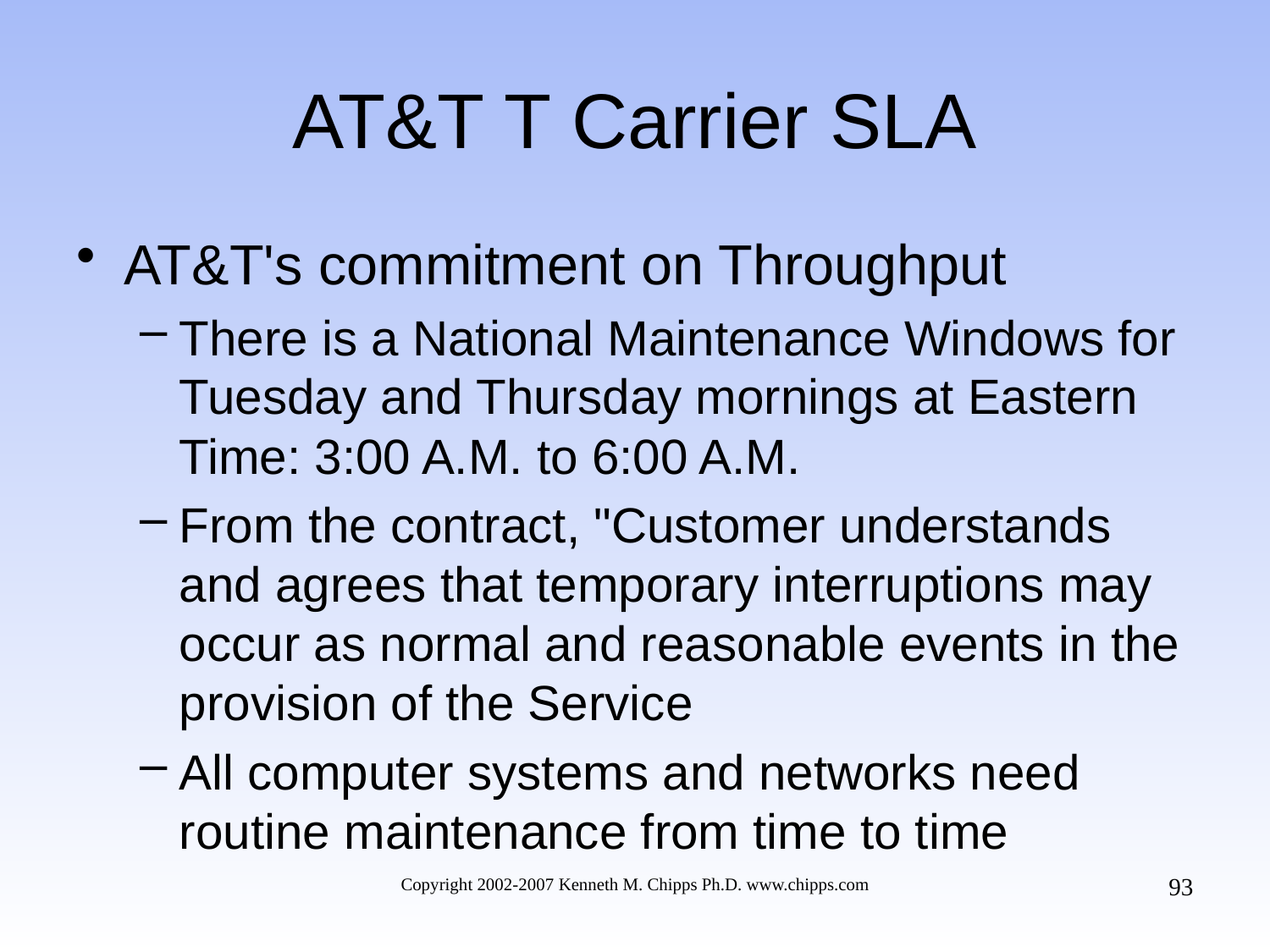

# AT&T T Carrier SLA
AT&T's commitment on Throughput
There is a National Maintenance Windows for Tuesday and Thursday mornings at Eastern Time: 3:00 A.M. to 6:00 A.M.
From the contract, "Customer understands and agrees that temporary interruptions may occur as normal and reasonable events in the provision of the Service
All computer systems and networks need routine maintenance from time to time
93
Copyright 2002-2007 Kenneth M. Chipps Ph.D. www.chipps.com